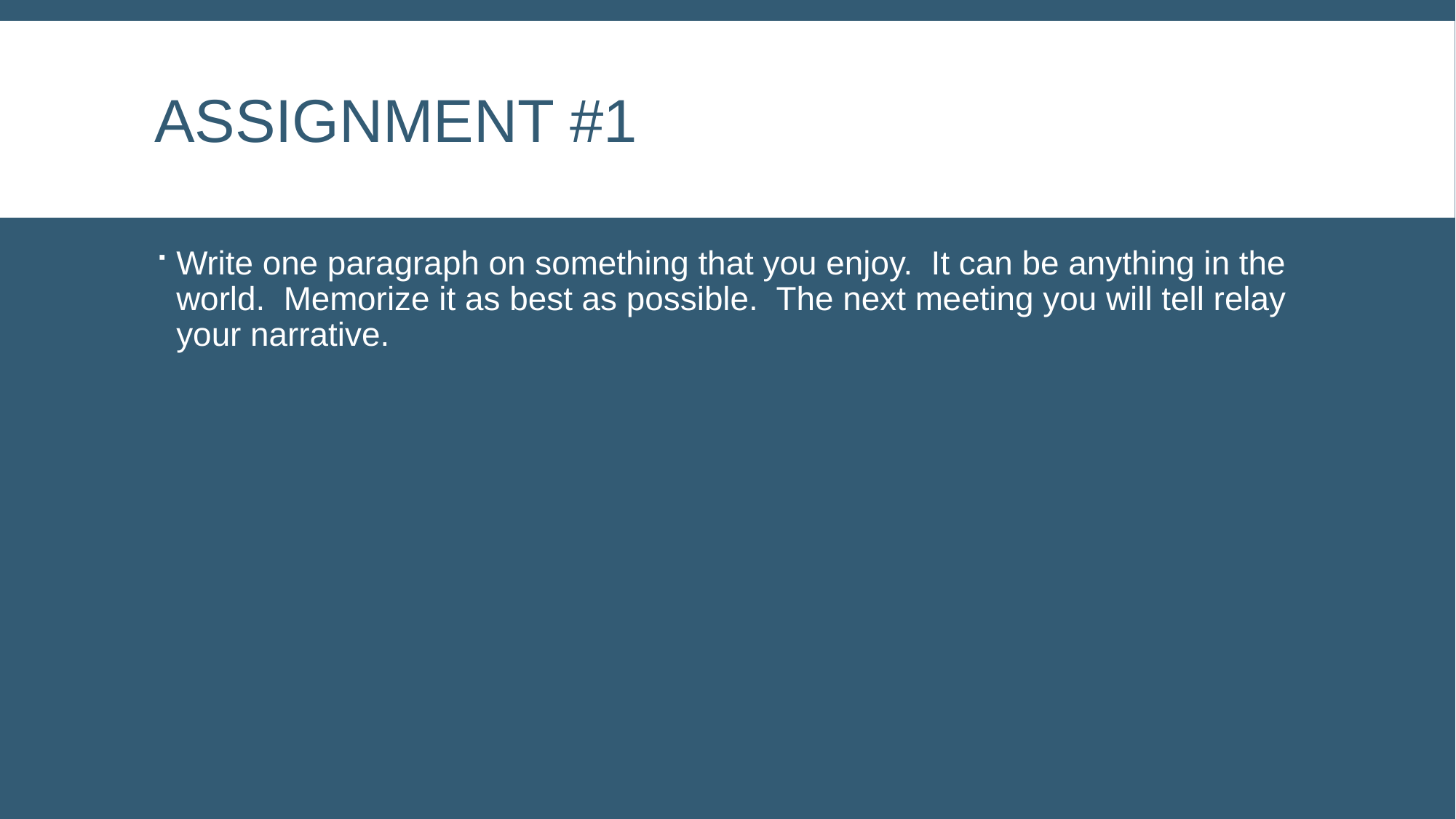

# Assignment #1
Write one paragraph on something that you enjoy.  It can be anything in the world.  Memorize it as best as possible.  The next meeting you will tell relay your narrative.